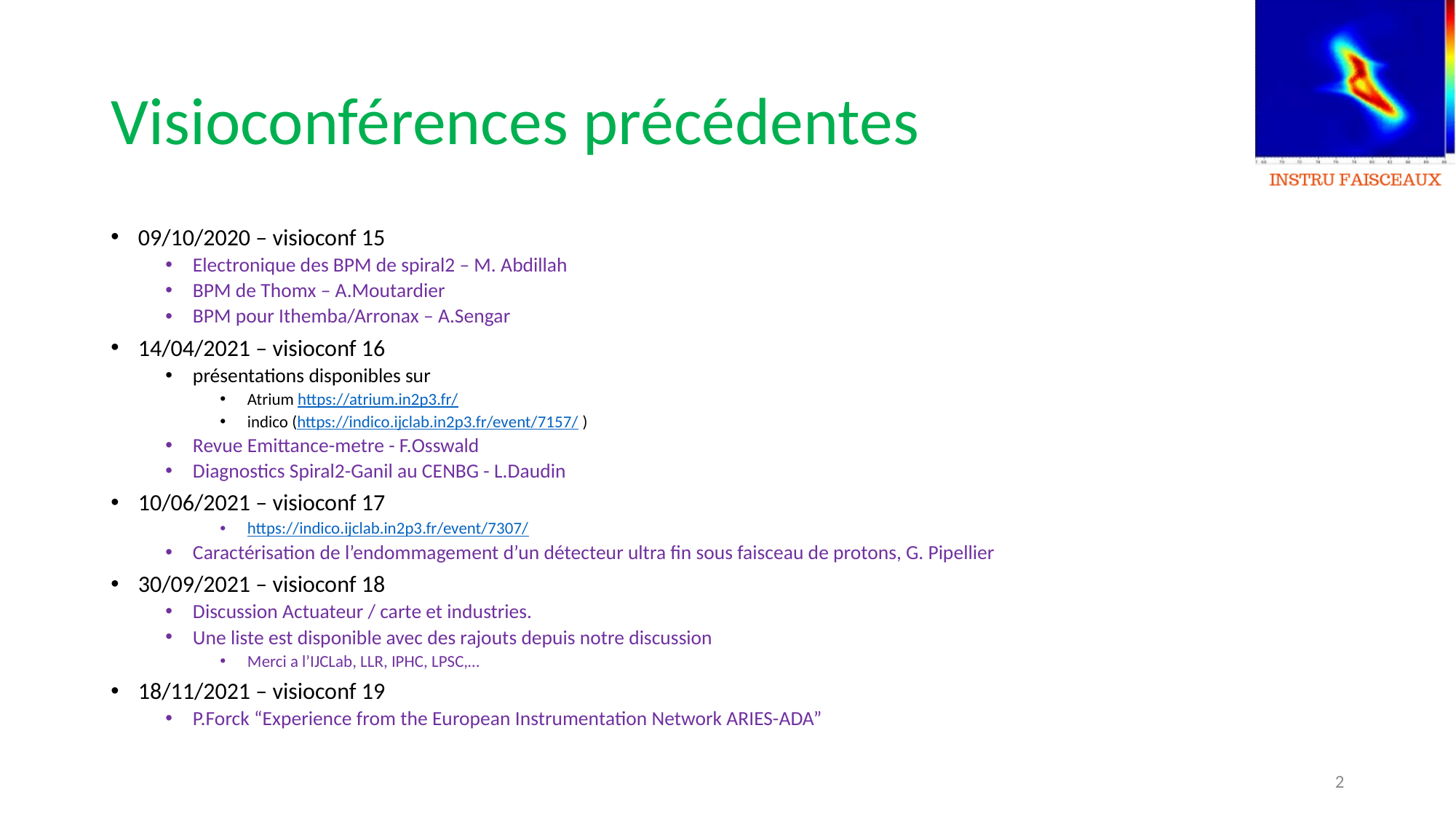

# Visioconférences précédentes
09/10/2020 – visioconf 15
Electronique des BPM de spiral2 – M. Abdillah
BPM de Thomx – A.Moutardier
BPM pour Ithemba/Arronax – A.Sengar
14/04/2021 – visioconf 16
présentations disponibles sur
Atrium https://atrium.in2p3.fr/
indico (https://indico.ijclab.in2p3.fr/event/7157/ )
Revue Emittance-metre - F.Osswald
Diagnostics Spiral2-Ganil au CENBG - L.Daudin
10/06/2021 – visioconf 17
https://indico.ijclab.in2p3.fr/event/7307/
Caractérisation de l’endommagement d’un détecteur ultra fin sous faisceau de protons, G. Pipellier
30/09/2021 – visioconf 18
Discussion Actuateur / carte et industries.
Une liste est disponible avec des rajouts depuis notre discussion
Merci a l’IJCLab, LLR, IPHC, LPSC,…
18/11/2021 – visioconf 19
P.Forck “Experience from the European Instrumentation Network ARIES-ADA”

2